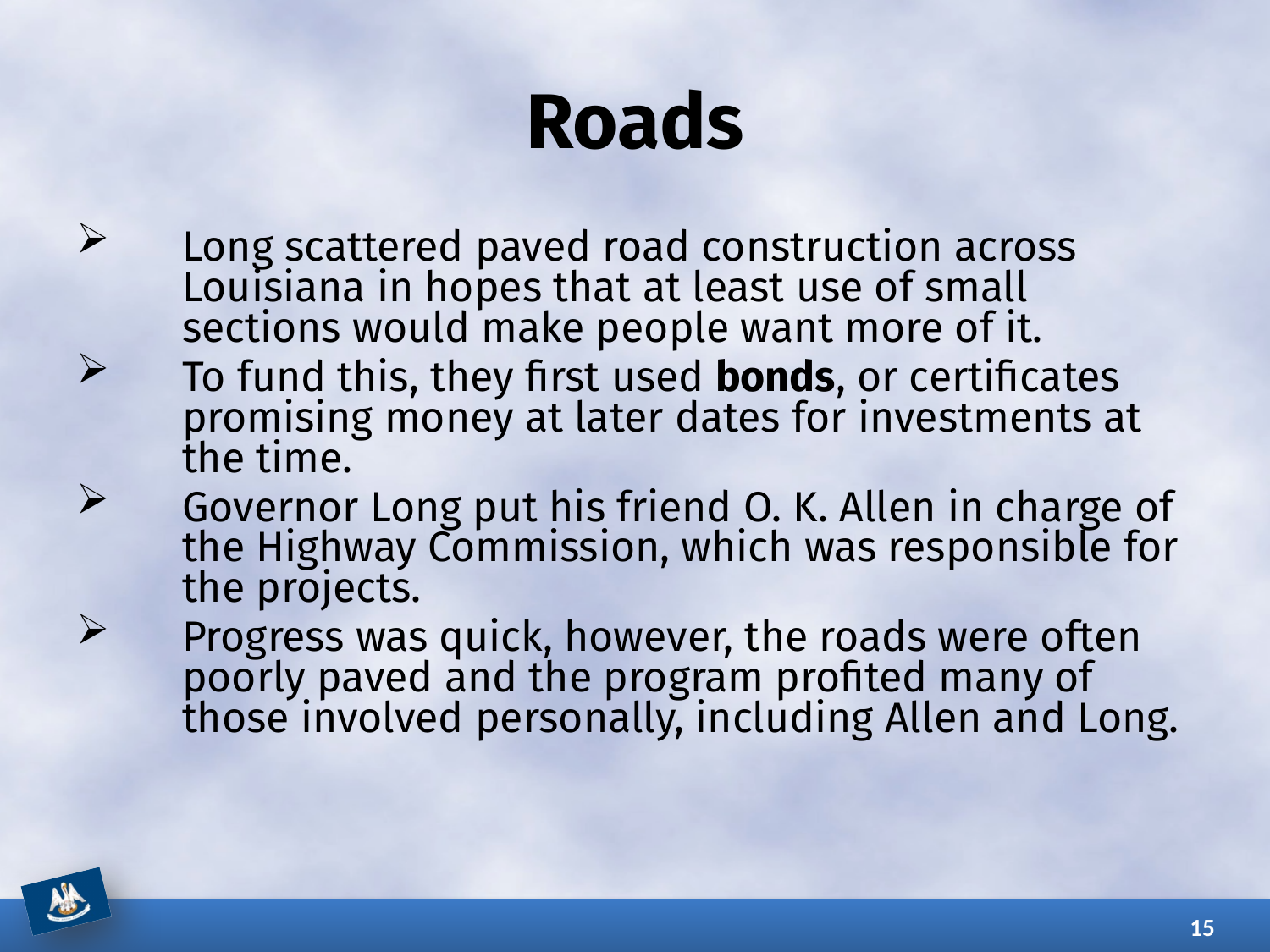

# Roads
Long scattered paved road construction across Louisiana in hopes that at least use of small sections would make people want more of it.
To fund this, they first used bonds, or certificates promising money at later dates for investments at the time.
Governor Long put his friend O. K. Allen in charge of the Highway Commission, which was responsible for the projects.
Progress was quick, however, the roads were often poorly paved and the program profited many of those involved personally, including Allen and Long.
15